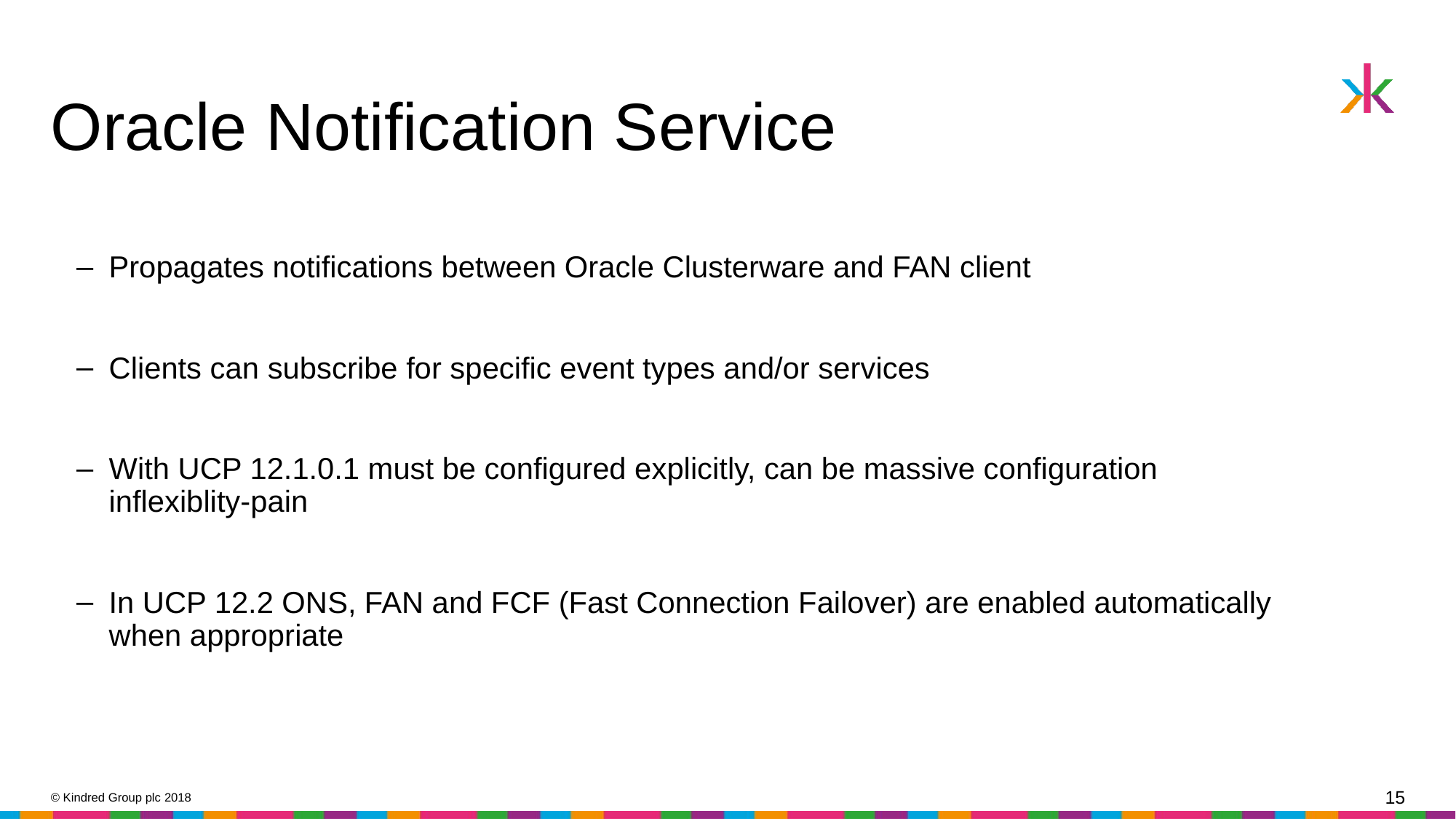

# Oracle Notification Service

Propagates notifications between Oracle Clusterware and FAN client

Clients can subscribe for specific event types and/or services

With UCP 12.1.0.1 must be configured explicitly, can be massive configuration inflexiblity-pain

In UCP 12.2 ONS, FAN and FCF (Fast Connection Failover) are enabled automatically when appropriate

© Kindred Group plc 2018
15